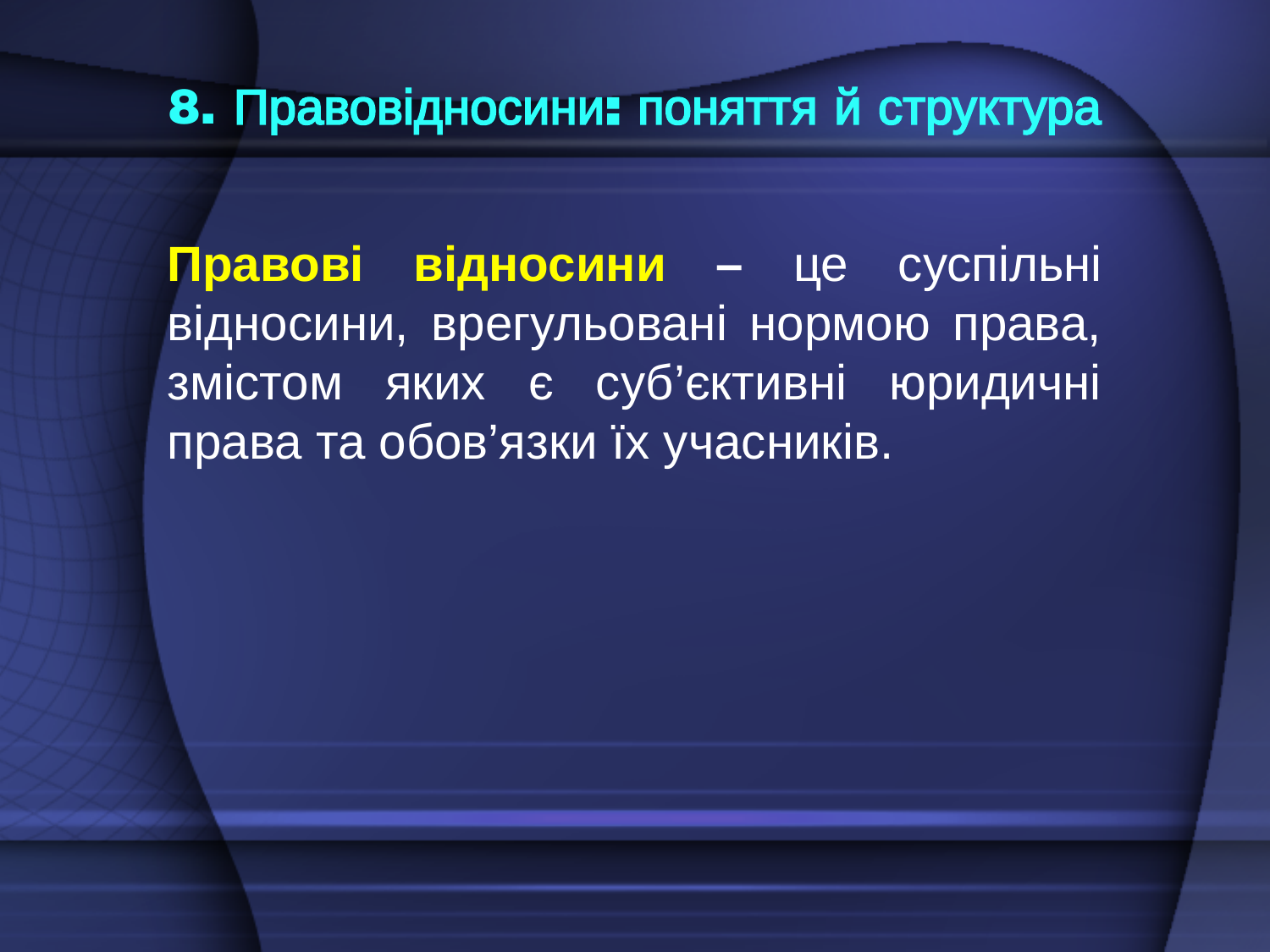

# 8. Правовідносини: поняття й структура
Правові відносини – це суспільні відносини, врегульовані нормою права, змістом яких є суб’єктивні юридичні права та обов’язки їх учасників.